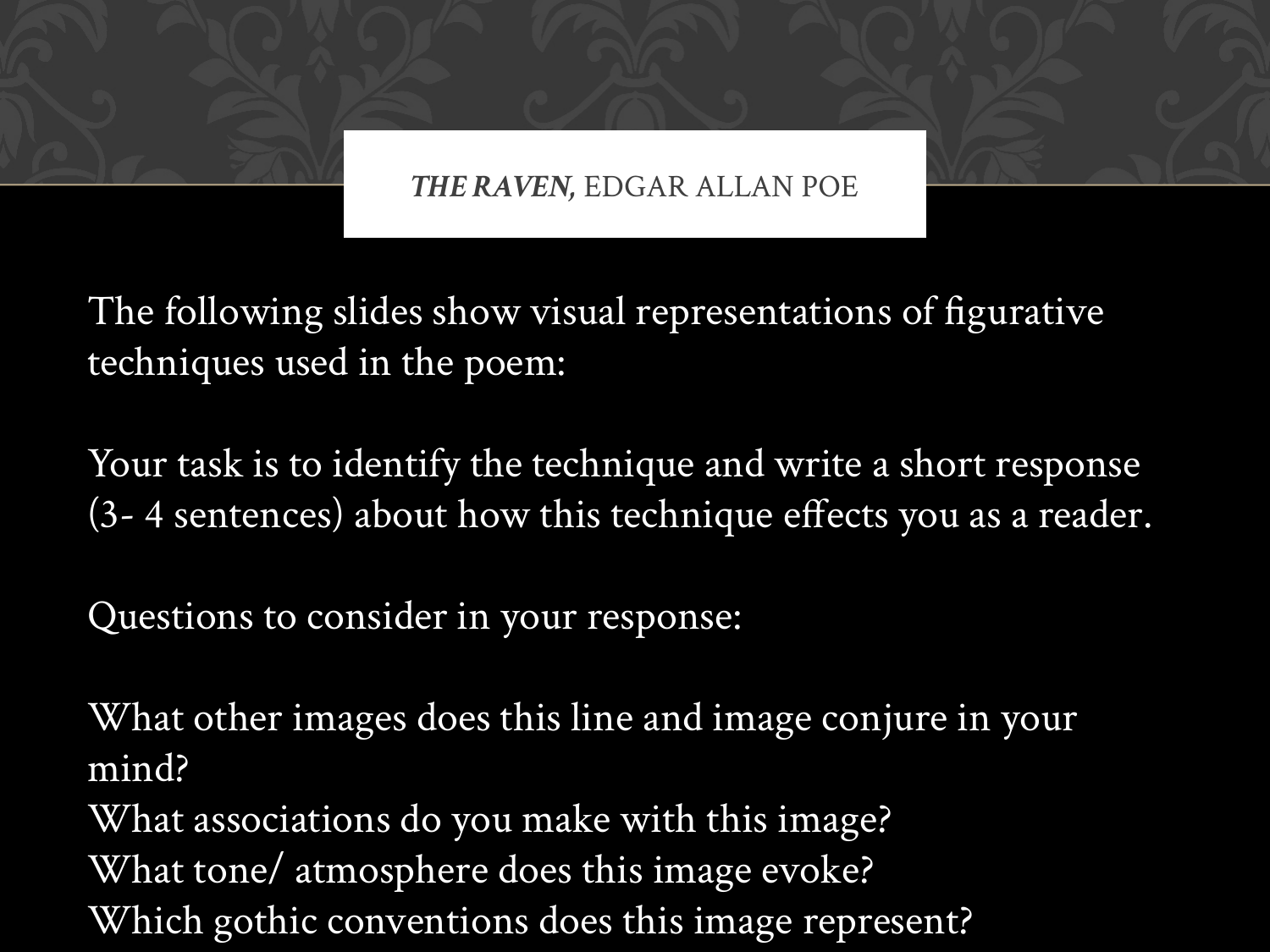

# THE RAVEN, EDGAR ALLAN POE
The following slides show visual representations of figurative techniques used in the poem:

Your task is to identify the technique and write a short response (3- 4 sentences) about how this technique effects you as a reader.

Questions to consider in your response:

What other images does this line and image conjure in your mind?
What associations do you make with this image?
What tone/ atmosphere does this image evoke?
Which gothic conventions does this image represent?